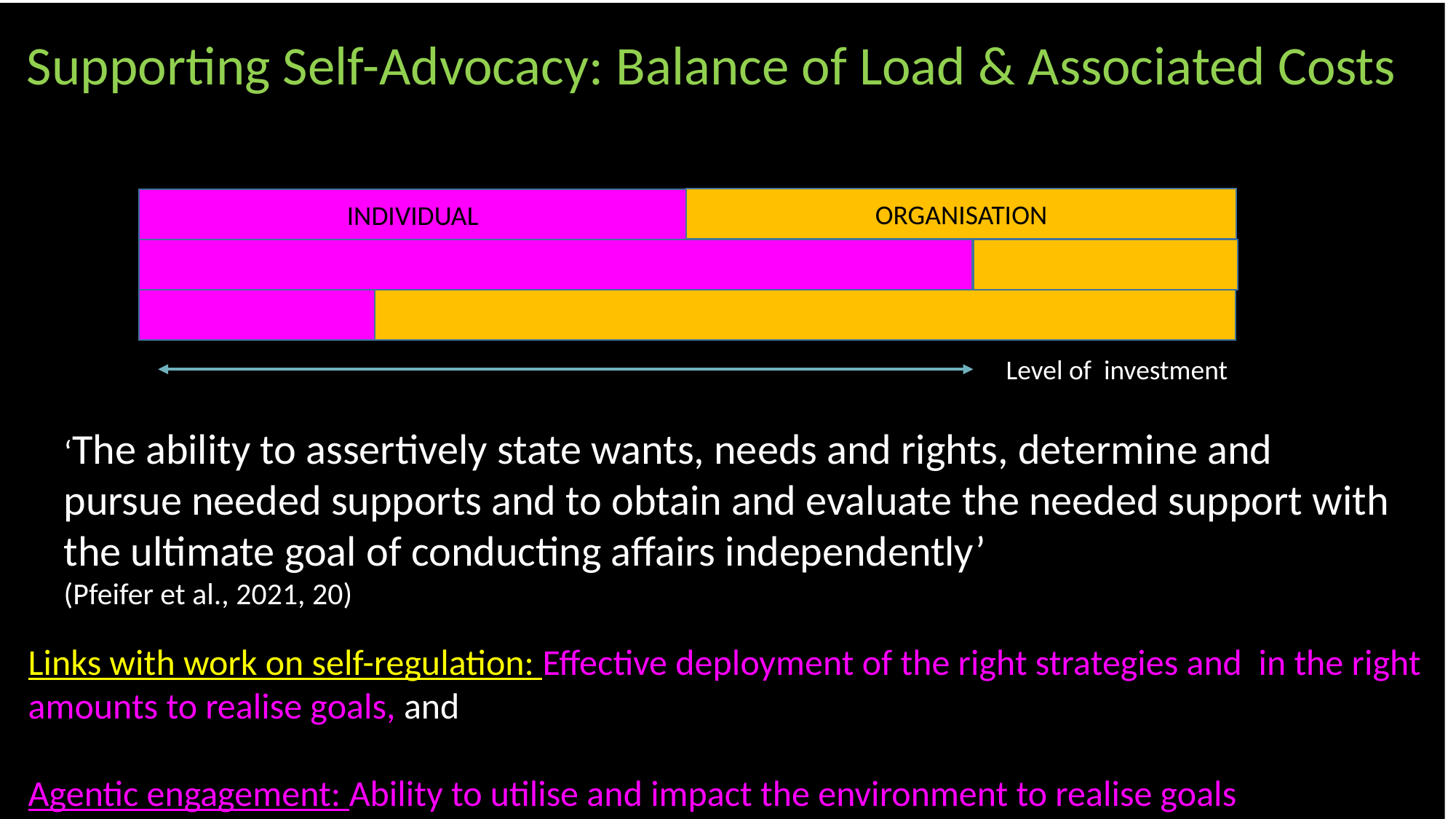

Supporting Self-Advocacy: Balance of Load & Associated Costs
ORGANISATION
INDIVIDUAL

Level of  investment
‘The ability to assertively state wants, needs and rights, determine and pursue needed supports and to obtain and evaluate the needed support with the ultimate goal of conducting affairs independently’
(Pfeifer et al., 2021, 20)
Links with work on self-regulation: Effective deployment of the right strategies and  in the right amounts to realise goals, and

Agentic engagement: Ability to utilise and impact the environment to realise goals